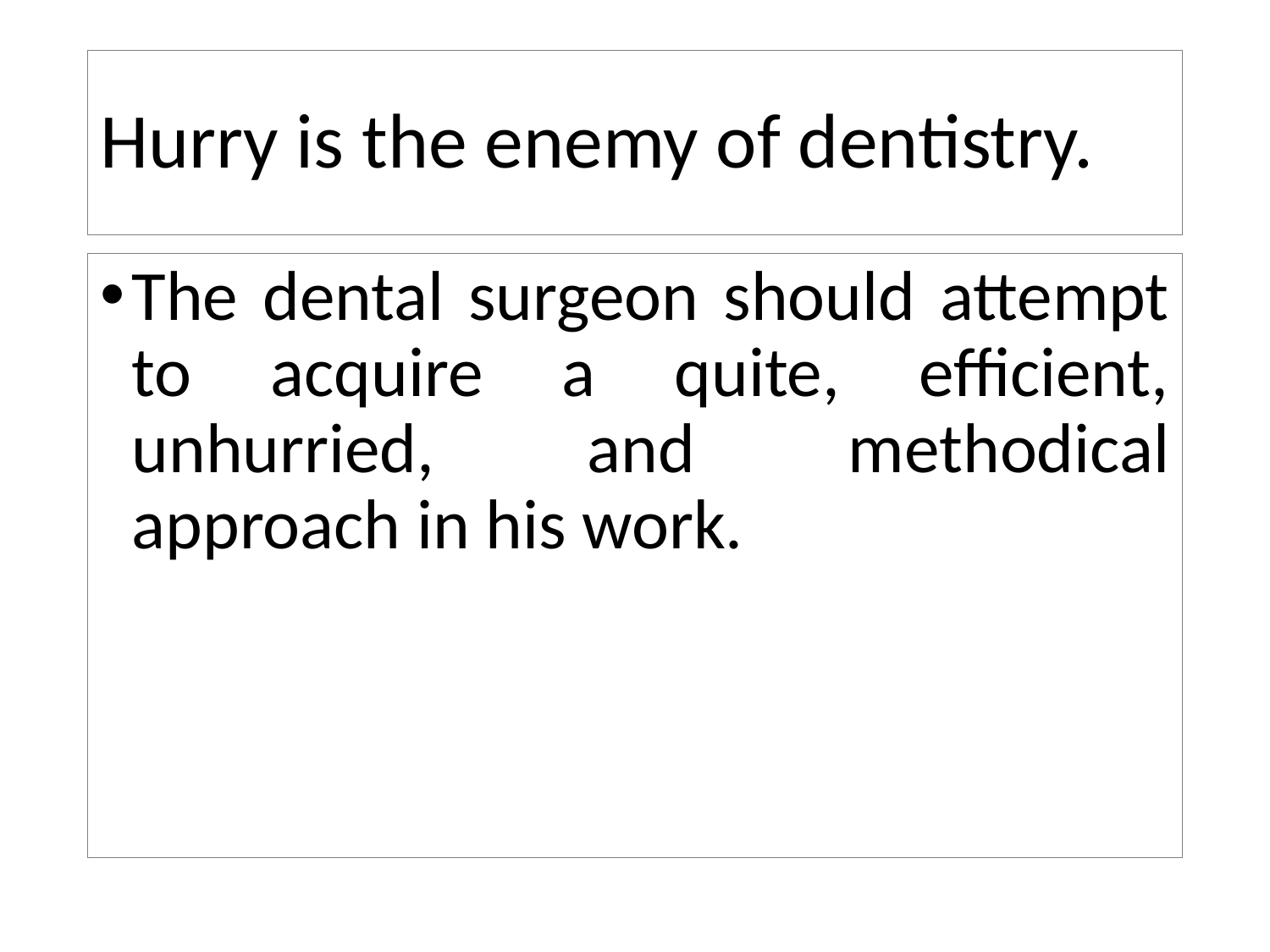

# Hurry is the enemy of dentistry.
The dental surgeon should attempt to acquire a quite, efficient, unhurried, and methodical approach in his work.